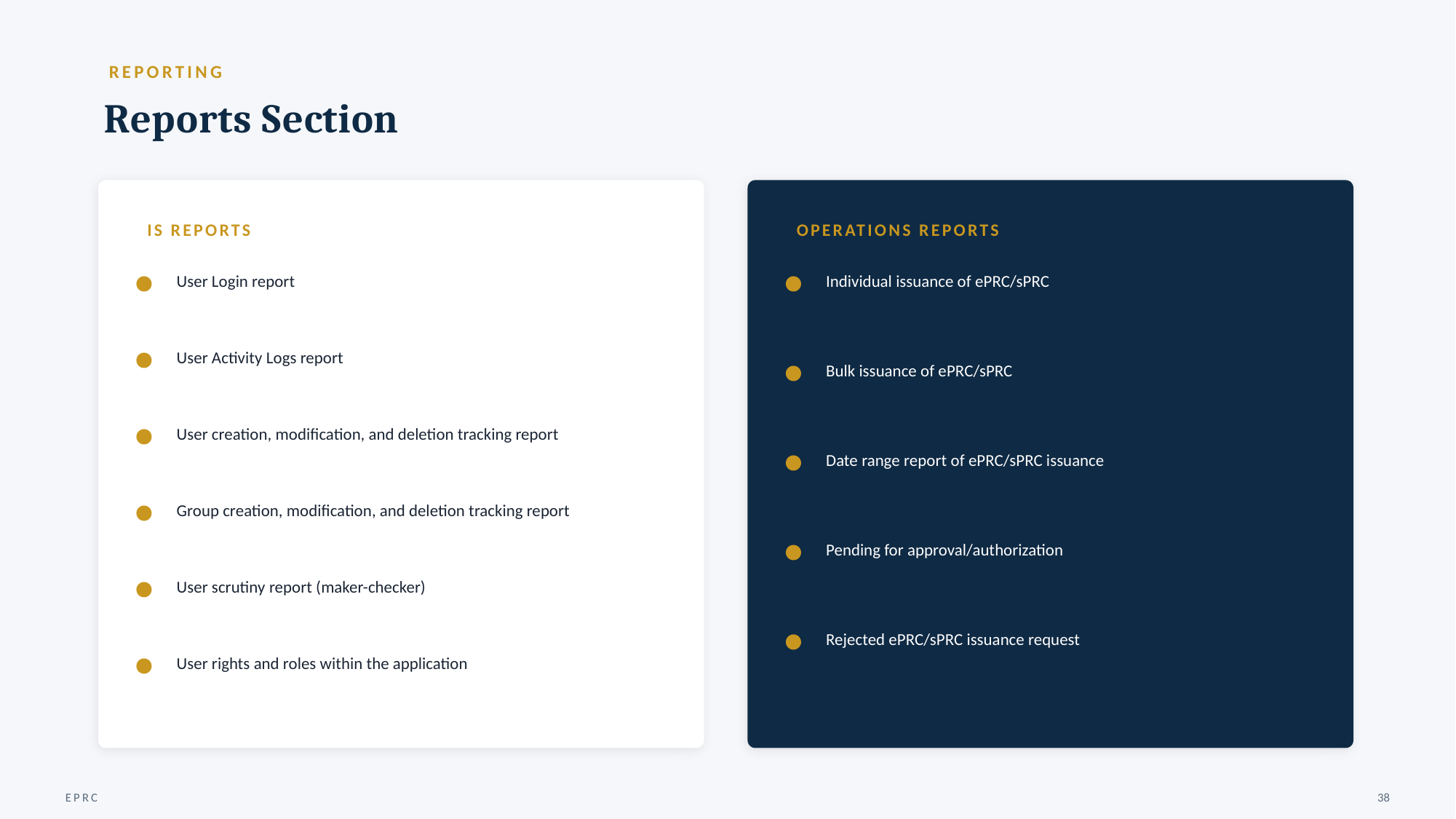

REPORTING
Reports Section

IS REPORTS
OPERATIONS REPORTS
User Login report
Individual issuance of ePRC/sPRC

User Activity Logs report
Bulk issuance of ePRC/sPRC

User creation, modification, and deletion tracking report

Date range report of ePRC/sPRC issuance

Group creation, modification, and deletion tracking report

Pending for approval/authorization

User scrutiny report (maker-checker)

Rejected ePRC/sPRC issuance request

User rights and roles within the application

EPRC
38